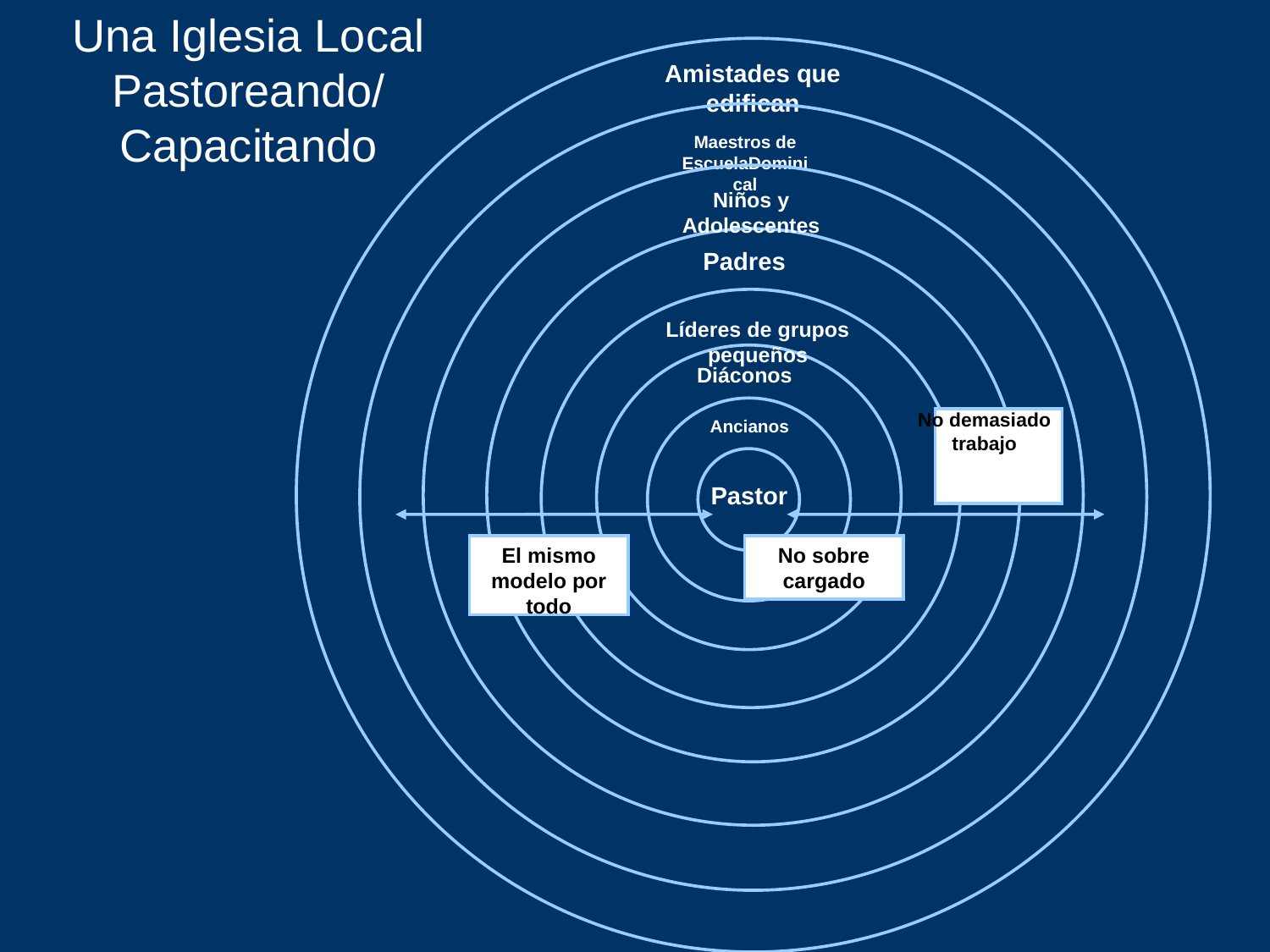

Una Iglesia Local Pastoreando/
Capacitando

Amistades que edifican

Maestros de EscuelaDominical

Niños y Adolescentes

Padres

Líderes de grupos pequeños

Diáconos

Ancianos

Pastor

El mismo modelo por todo
No sobre cargado

No demasiado
trabajo